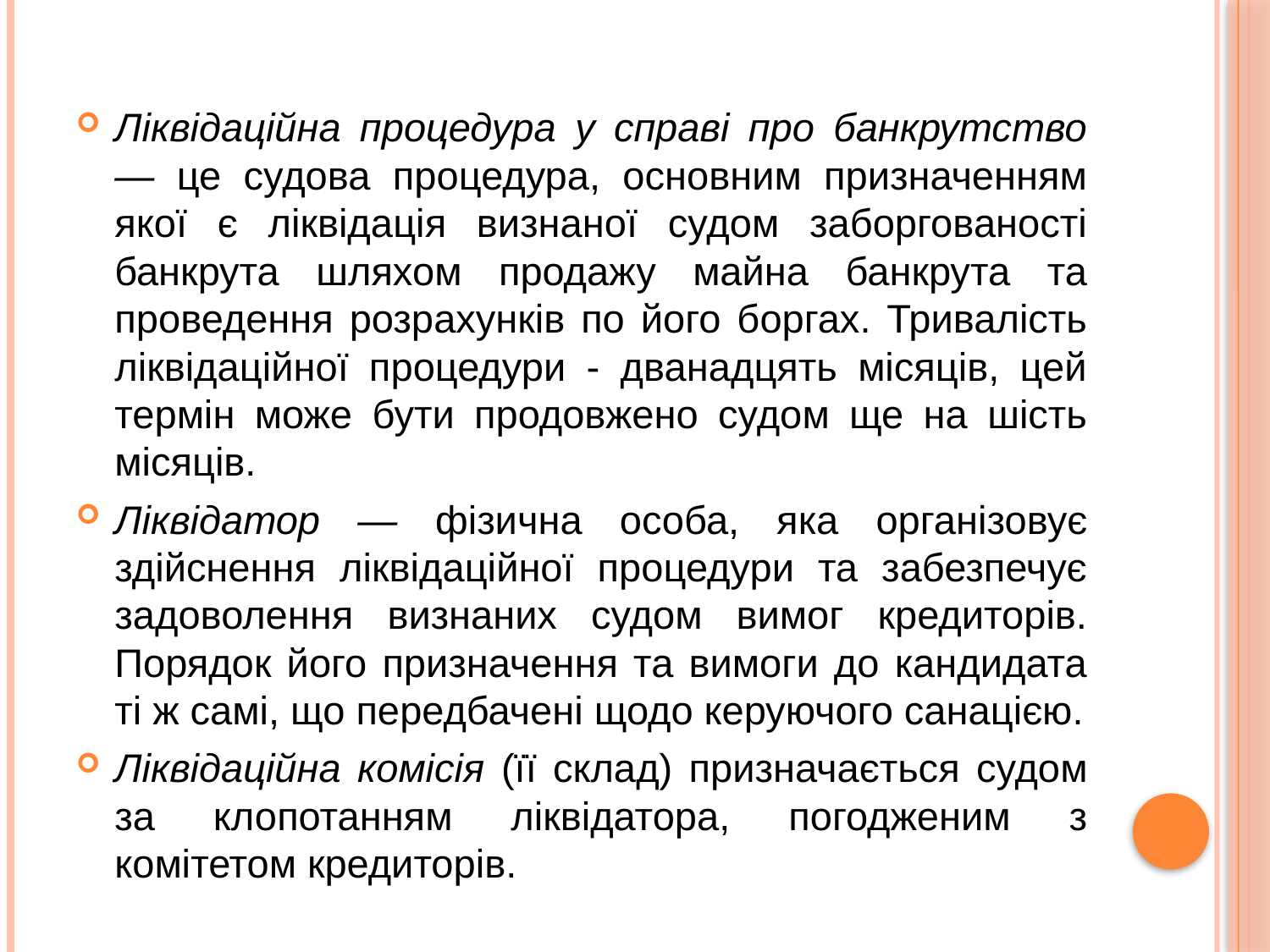

Ліквідаційна процедура у справі про банкрутство — це судова процедура, основним призначенням якої є ліквідація визнаної судом заборгованості банкрута шляхом продажу майна банкрута та проведення розрахунків по його боргах. Тривалість ліквідаційної процедури - дванадцять місяців, цей термін може бути продовжено судом ще на шість місяців.
Ліквідатор — фізична особа, яка організовує здійснення ліквідаційної процедури та забезпечує задоволення визнаних судом вимог кредиторів. Порядок його призначення та вимоги до кандидата ті ж самі, що передбачені щодо керуючого санацією.
Ліквідаційна комісія (її склад) призначається судом за клопотанням ліквідатора, погодженим з комітетом кредиторів.